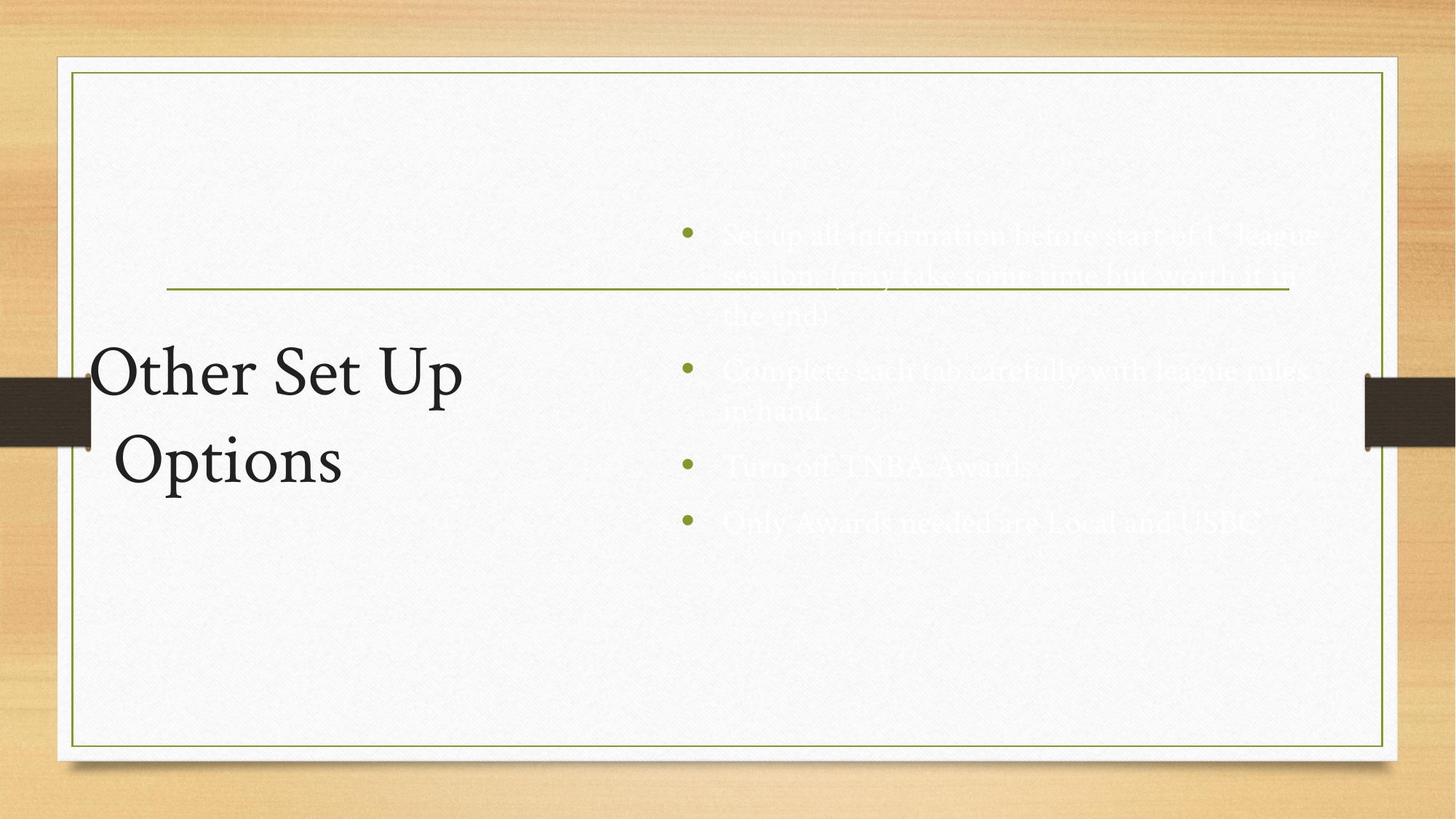

# Other Set Up Options
Set up all information before start of 1st league session. (may take some time but worth it in the end)
Complete each tab carefully with league rules in hand.
Turn off TNBA Awards
Only Awards needed are Local and USBC